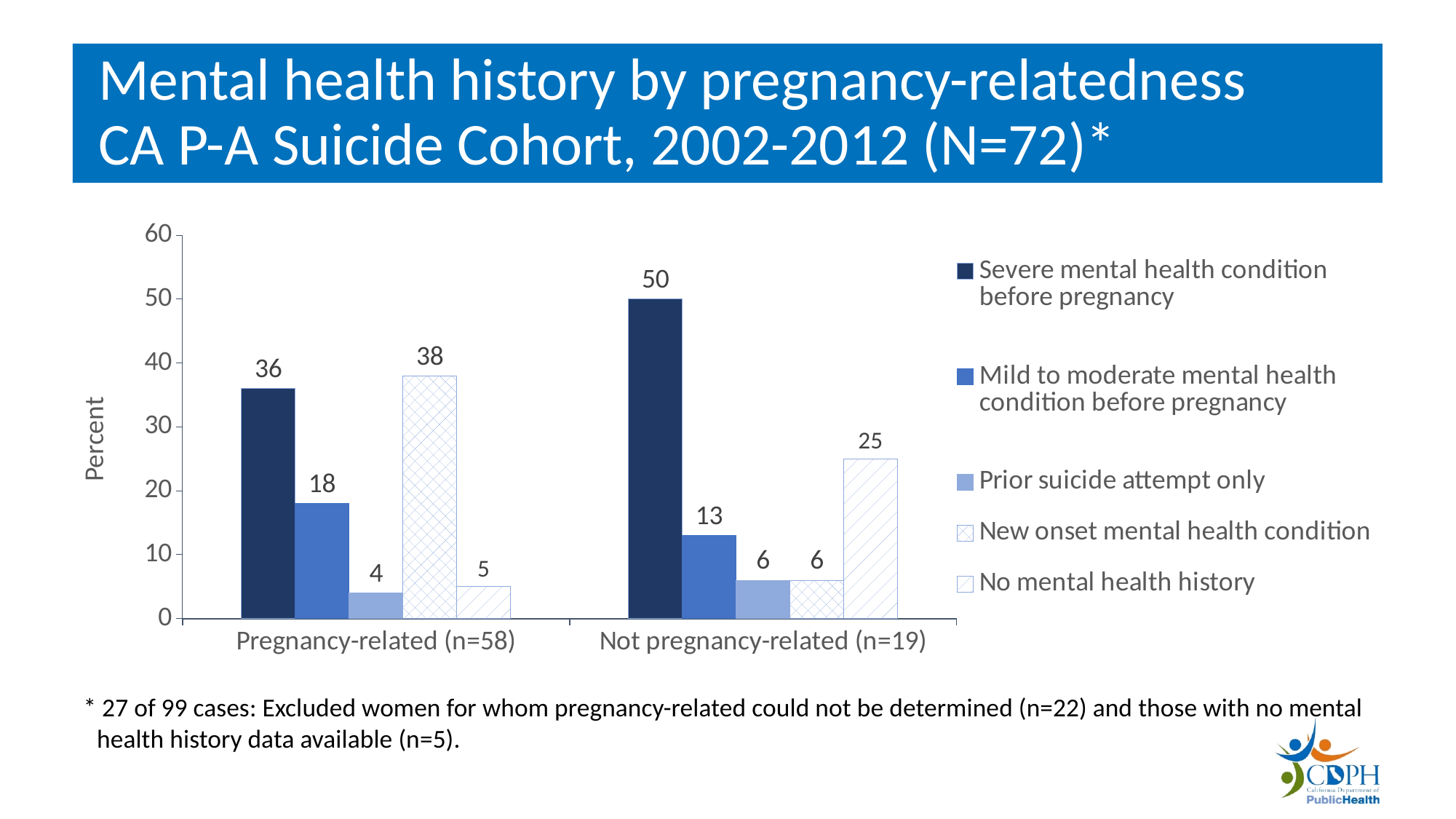

# Mental health history by pregnancy-relatedness CA P-A Suicide Cohort, 2002-2012 (N=72)*

### Chart

| Category | Severe mental health condition before pregnancy
 | Mild to moderate mental health condition before pregnancy
 | Prior suicide attempt only | New onset mental health condition | No mental health history |
|---|---|---|---|---|---|
| Pregnancy-related (n=58) | 36.0 | 18.0 | 4.0 | 38.0 | 5.0 |
| Not pregnancy-related (n=19) | 50.0 | 13.0 | 6.0 | 6.0 | 25.0 |
* 27 of 99 cases: Excluded women for whom pregnancy-related could not be determined (n=22) and those with no mental health history data available (n=5).